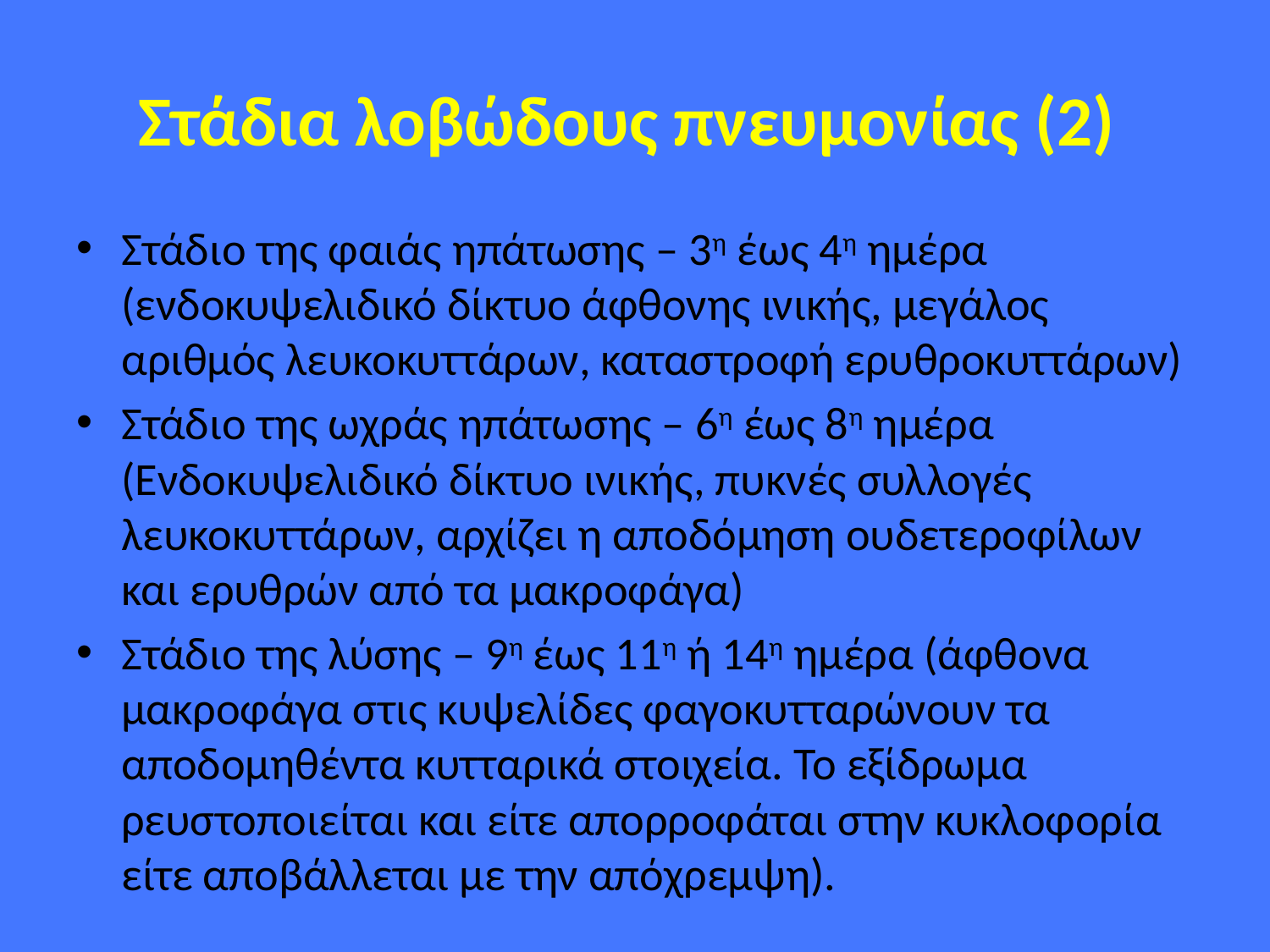

# Στάδια λοβώδους πνευμονίας (2)

Στάδιο της φαιάς ηπάτωσης – 3η έως 4η ημέρα (ενδοκυψελιδικό δίκτυο άφθονης ινικής, μεγάλος αριθμός λευκοκυττάρων, καταστροφή ερυθροκυττάρων)
Στάδιο της ωχράς ηπάτωσης – 6η έως 8η ημέρα (Ενδοκυψελιδικό δίκτυο ινικής, πυκνές συλλογές λευκοκυττάρων, αρχίζει η αποδόμηση ουδετεροφίλων και ερυθρών από τα μακροφάγα)
Στάδιο της λύσης – 9η έως 11η ή 14η ημέρα (άφθονα μακροφάγα στις κυψελίδες φαγοκυτταρώνουν τα αποδομηθέντα κυτταρικά στοιχεία. Το εξίδρωμα ρευστοποιείται και είτε απορροφάται στην κυκλοφορία είτε αποβάλλεται με την απόχρεμψη).